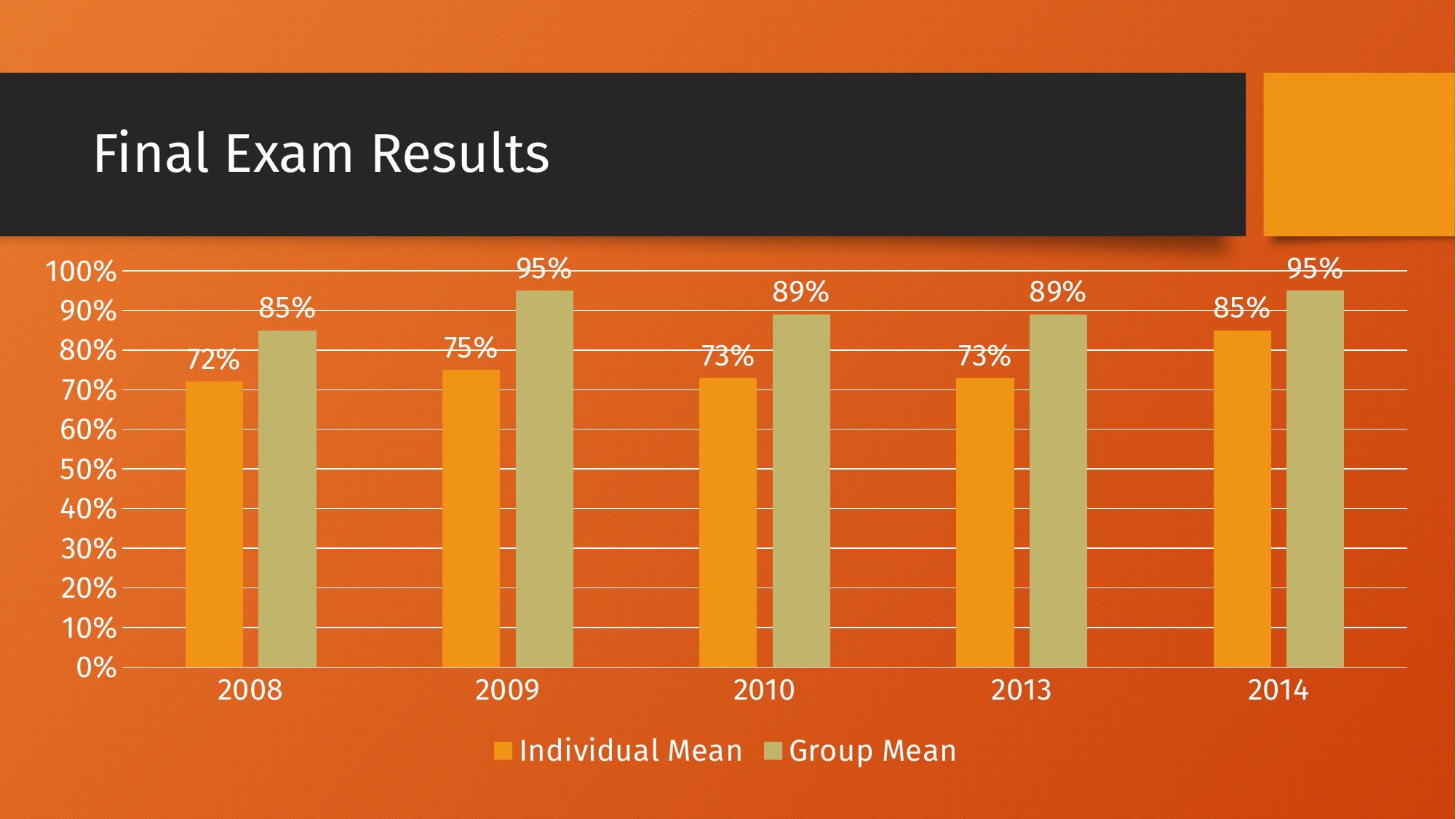

# Final Exam Results

### Chart

| Category | Individual Mean | Group Mean |
|---|---|---|
| 2008 | 0.72 | 0.85 |
| 2009 | 0.75 | 0.95 |
| 2010 | 0.73 | 0.89 |
| 2013 | 0.73 | 0.89 |
| 2014 | 0.85 | 0.95 |